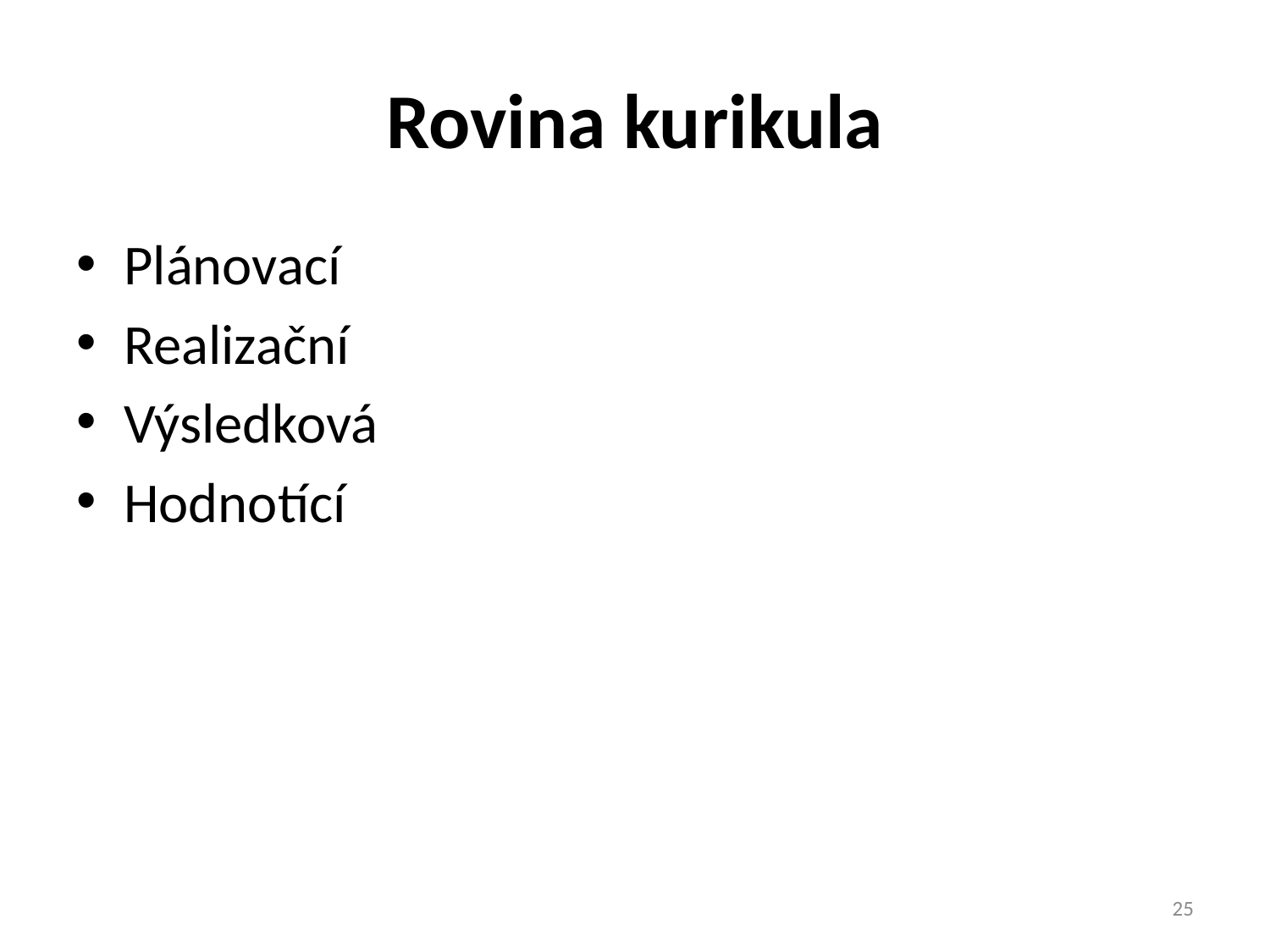

# Rovina kurikula
Plánovací
Realizační
Výsledková
Hodnotící
25